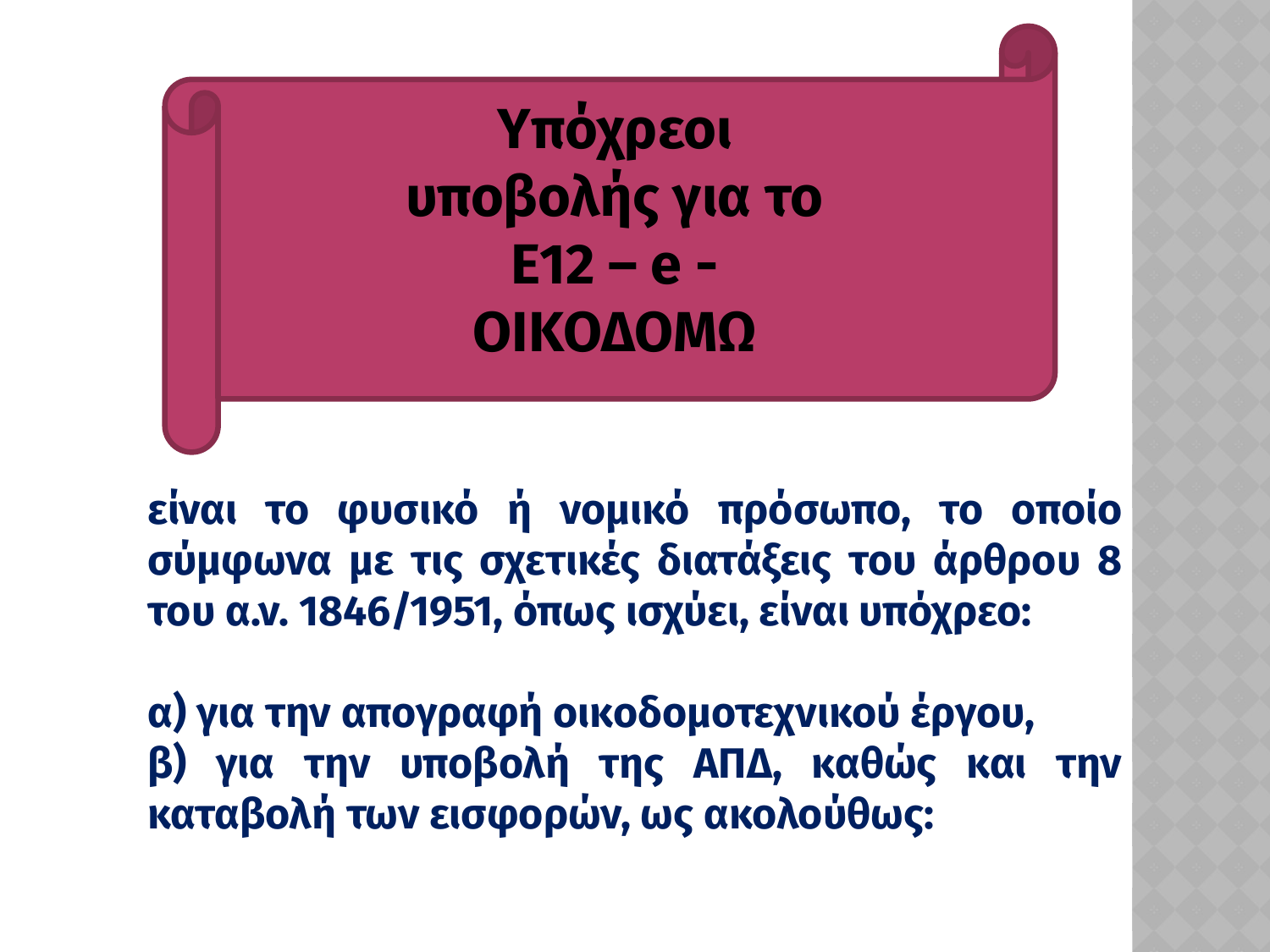

Υπόχρεοι υποβολής για το Ε12 – e - ΟΙΚΟΔΟΜΩ

είναι το φυσικό ή νομικό πρόσωπο, το οποίο σύμφωνα με τις σχετικές διατάξεις του άρθρου 8 του α.ν. 1846/1951, όπως ισχύει, είναι υπόχρεο:

α) για την απογραφή οικοδομοτεχνικού έργου,
β) για την υποβολή της ΑΠΔ, καθώς και την καταβολή των εισφορών, ως ακολούθως: